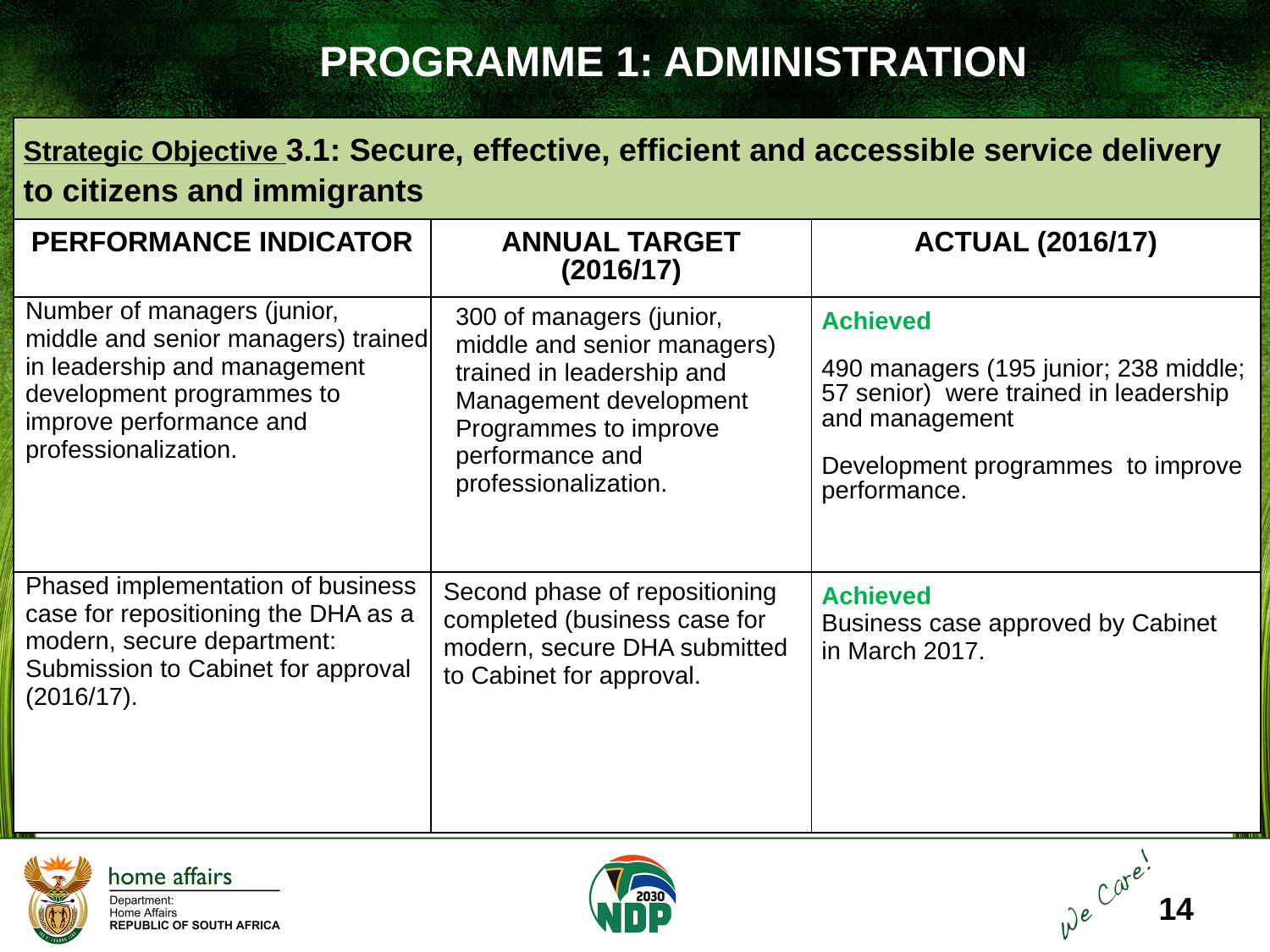

PROGRAMME 1: ADMINISTRATION
| Strategic Objective 3.1: Secure, effective, efficient and accessible service delivery to citizens and immigrants |  |  |
| --- | --- | --- |
| PERFORMANCE INDICATOR | ANNUAL TARGET (2016/17) | ACTUAL (2016/17) |
| Number of managers (junior, middle and senior managers) trained in leadership and management development programmes to improve performance and professionalization. | 300 of managers (junior, middle and senior managers) trained in leadership and Management development Programmes to improve performance and professionalization. | Achieved 490 managers (195 junior; 238 middle; 57 senior) were trained in leadership and management Development programmes to improve performance. |
| Phased implementation of business case for repositioning the DHA as a modern, secure department: Submission to Cabinet for approval (2016/17). | Second phase of repositioning completed (business case for modern, secure DHA submitted to Cabinet for approval. | Achieved Business case approved by Cabinet in March 2017. |

14